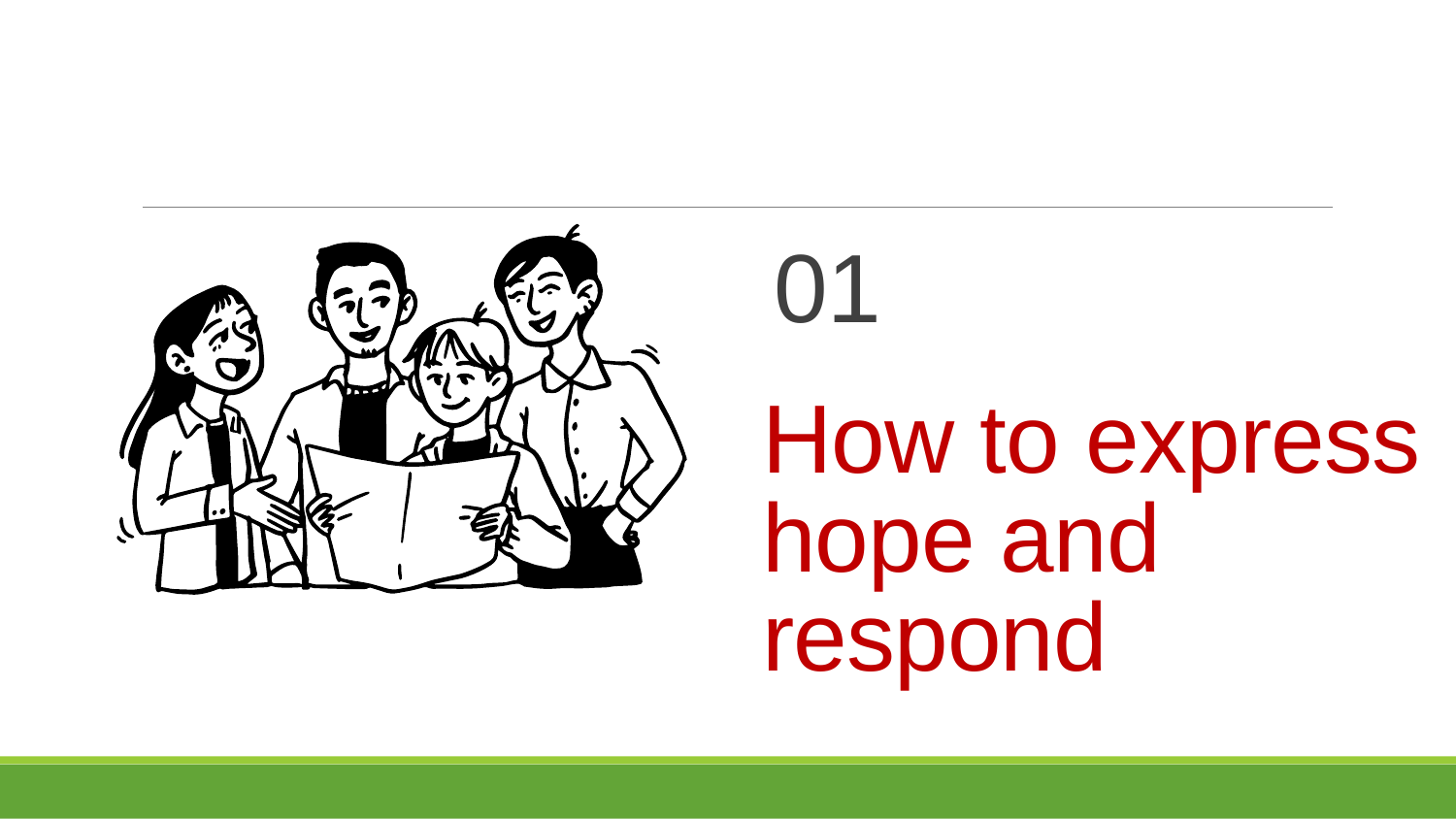

01
# How to express hope and respond